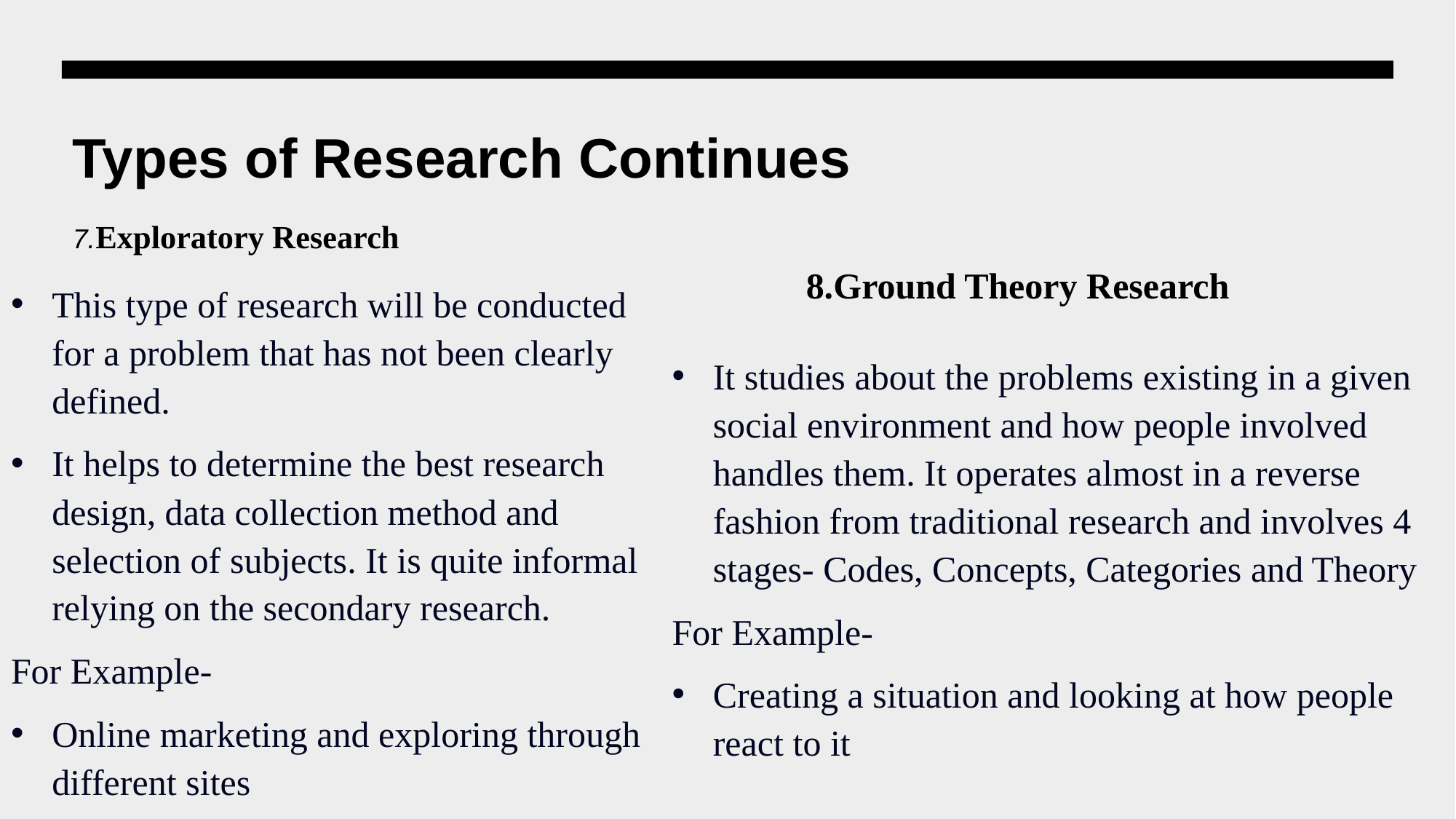

# Types of Research Continues
7.Exploratory Research
8.Ground Theory Research
This type of research will be conducted for a problem that has not been clearly defined.
It helps to determine the best research design, data collection method and selection of subjects. It is quite informal relying on the secondary research.
For Example-
Online marketing and exploring through different sites

It studies about the problems existing in a given social environment and how people involved handles them. It operates almost in a reverse fashion from traditional research and involves 4 stages- Codes, Concepts, Categories and Theory
For Example-
Creating a situation and looking at how people react to it